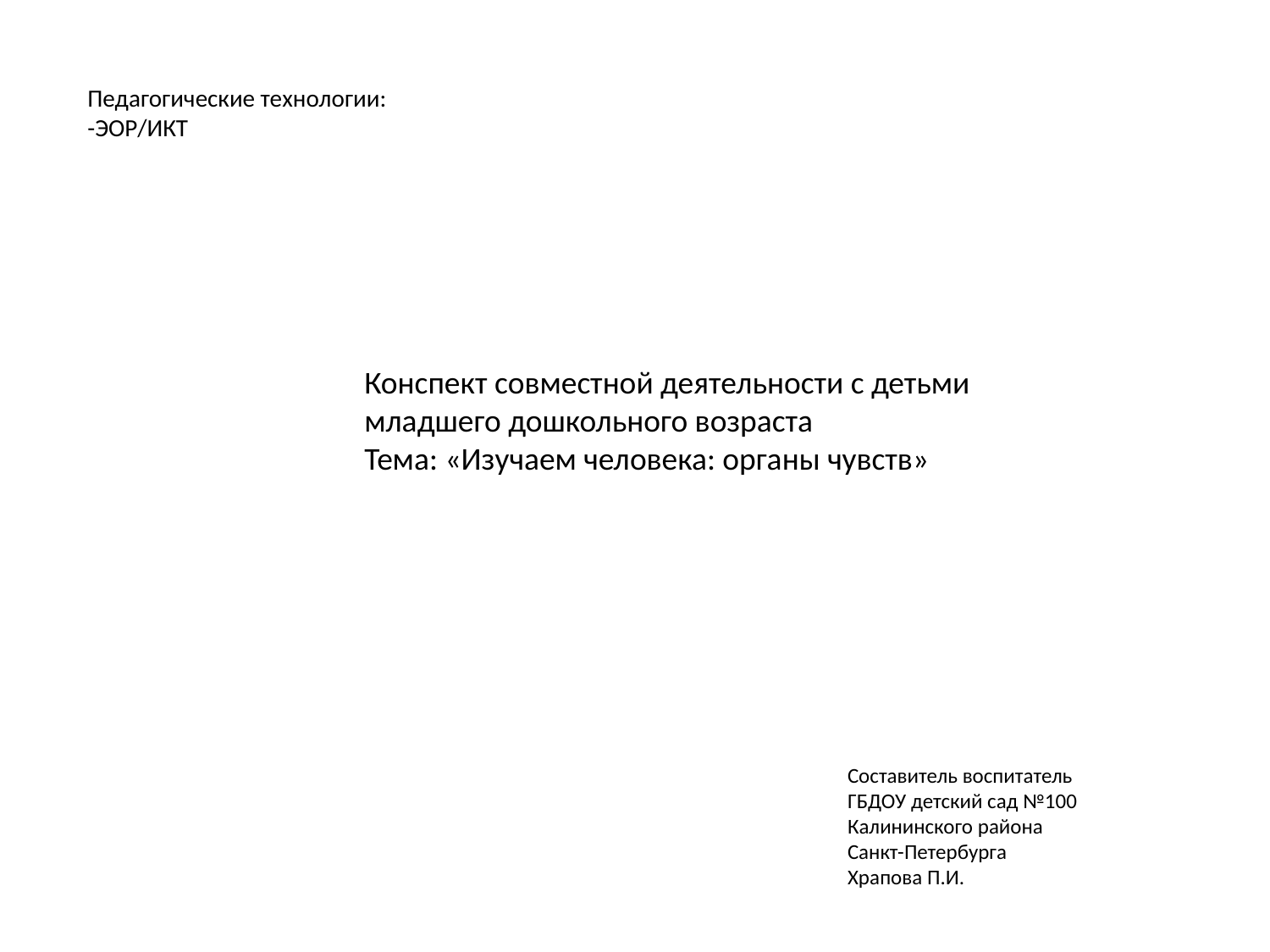

Педагогические технологии:
-ЭОР/ИКТ
Конспект совместной деятельности с детьми младшего дошкольного возраста
Тема: «Изучаем человека: органы чувств»
Составитель воспитатель
ГБДОУ детский сад №100
Калининского района
Санкт-Петербурга
Храпова П.И.